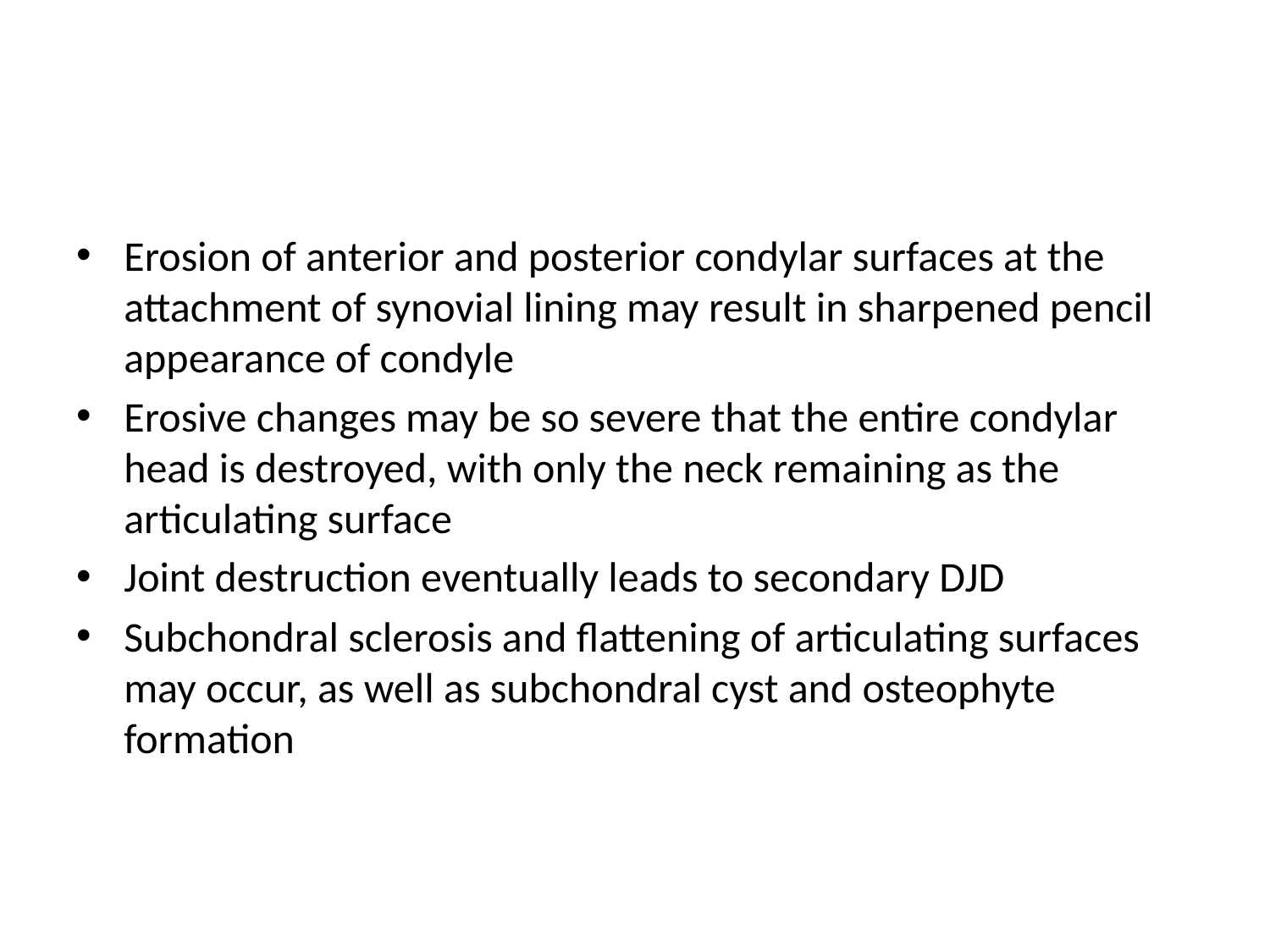

#
Erosion of anterior and posterior condylar surfaces at the attachment of synovial lining may result in sharpened pencil appearance of condyle
Erosive changes may be so severe that the entire condylar head is destroyed, with only the neck remaining as the articulating surface
Joint destruction eventually leads to secondary DJD
Subchondral sclerosis and flattening of articulating surfaces may occur, as well as subchondral cyst and osteophyte formation